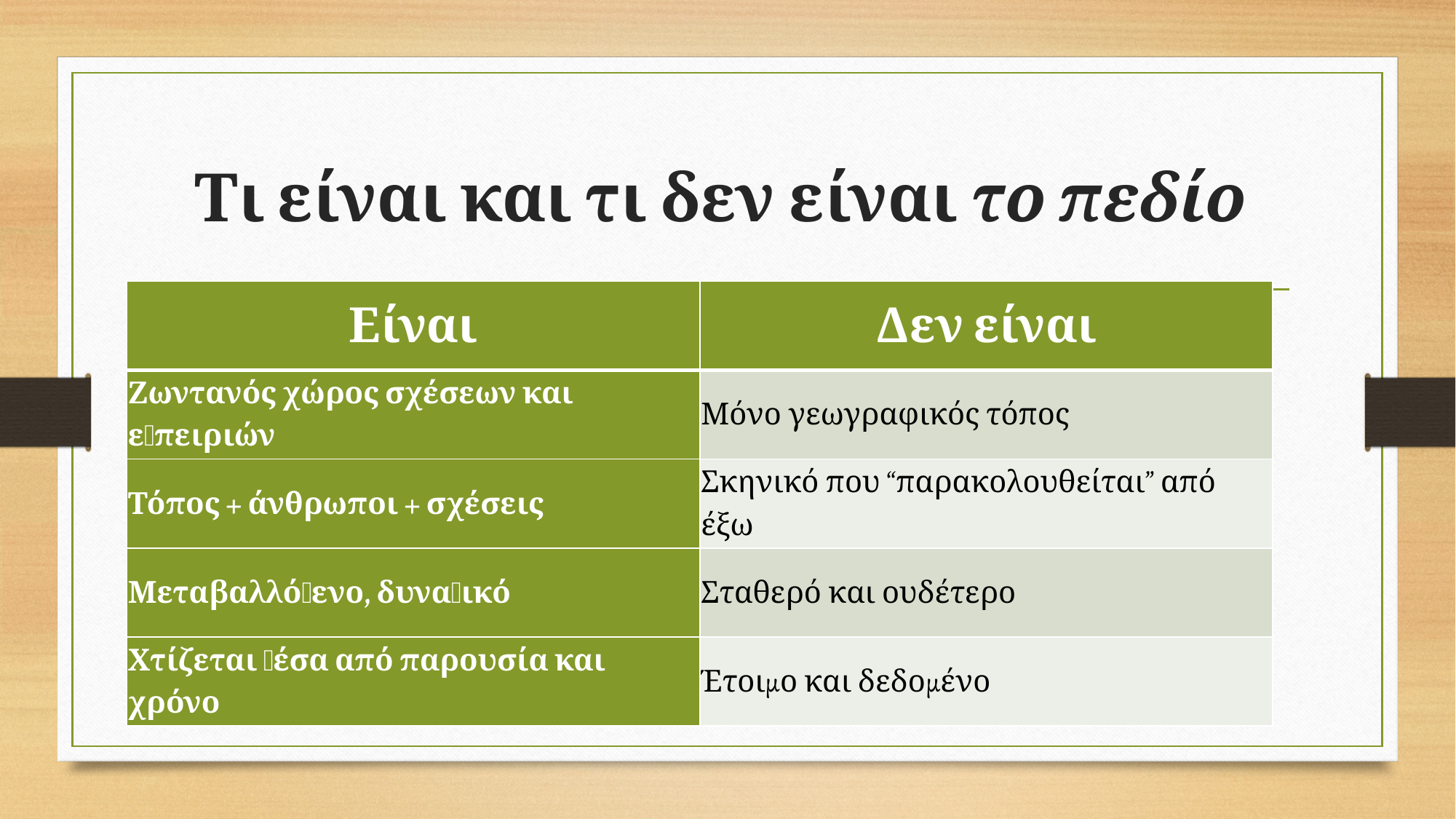

# Τι είναι και τι δεν είναι το πεδίο
| Είναι | Δεν είναι |
| --- | --- |
| Ζωντανός χώρος σχέσεων και εμπειριών | Μόνο γεωγραφικός τόπος |
| Τόπος + άνθρωποι + σχέσεις | Σκηνικό που “παρακολουθείται” από έξω |
| Μεταβαλλόμενο, δυναμικό | Σταθερό και ουδέτερο |
| Χτίζεται μέσα από παρουσία και χρόνο | Έτοιμο και δεδομένο |